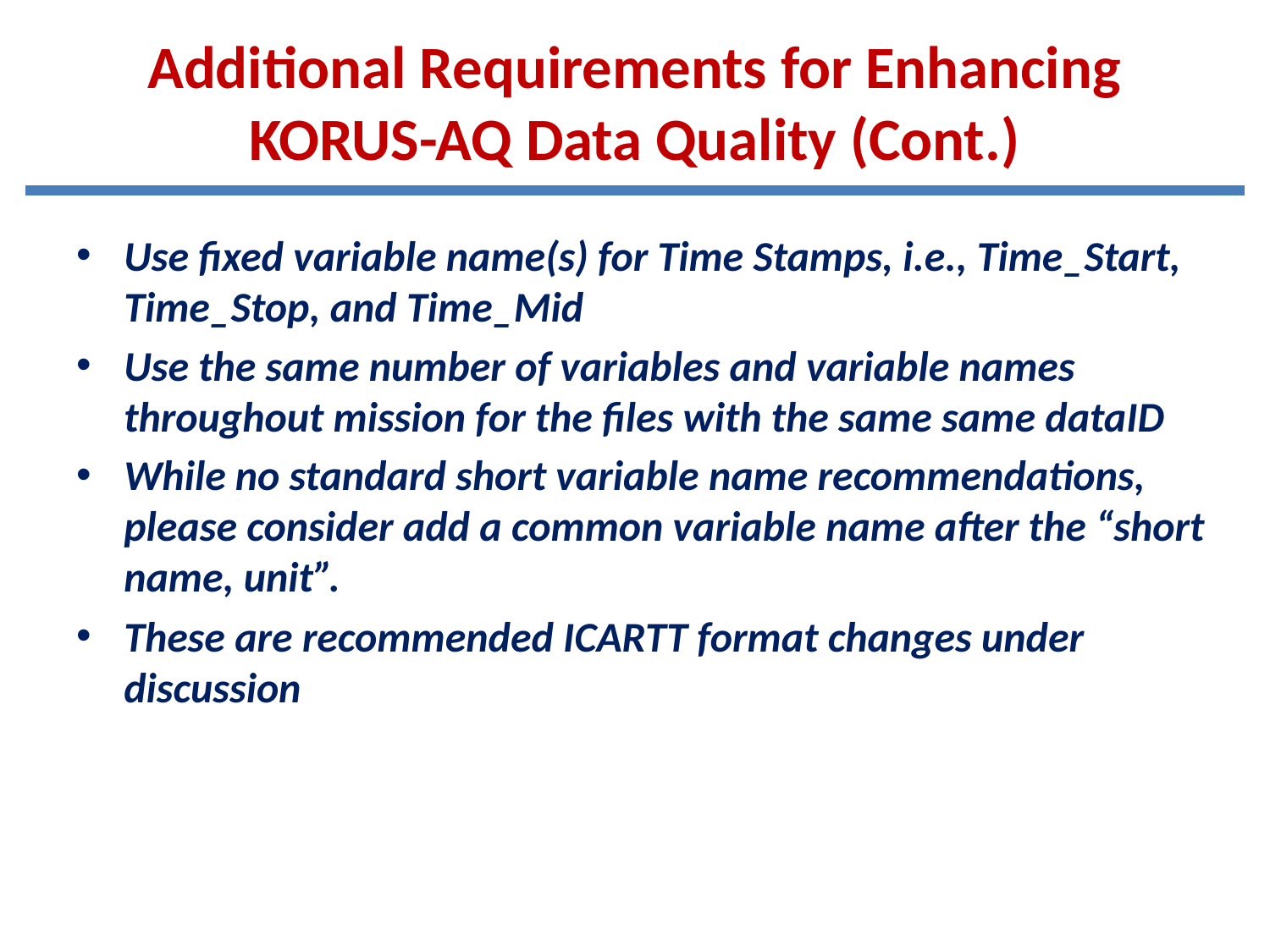

# Additional Requirements for Enhancing KORUS-AQ Data Quality (Cont.)
Use fixed variable name(s) for Time Stamps, i.e., Time_Start, Time_Stop, and Time_Mid
Use the same number of variables and variable names throughout mission for the files with the same same dataID
While no standard short variable name recommendations, please consider add a common variable name after the “short name, unit”.
These are recommended ICARTT format changes under discussion